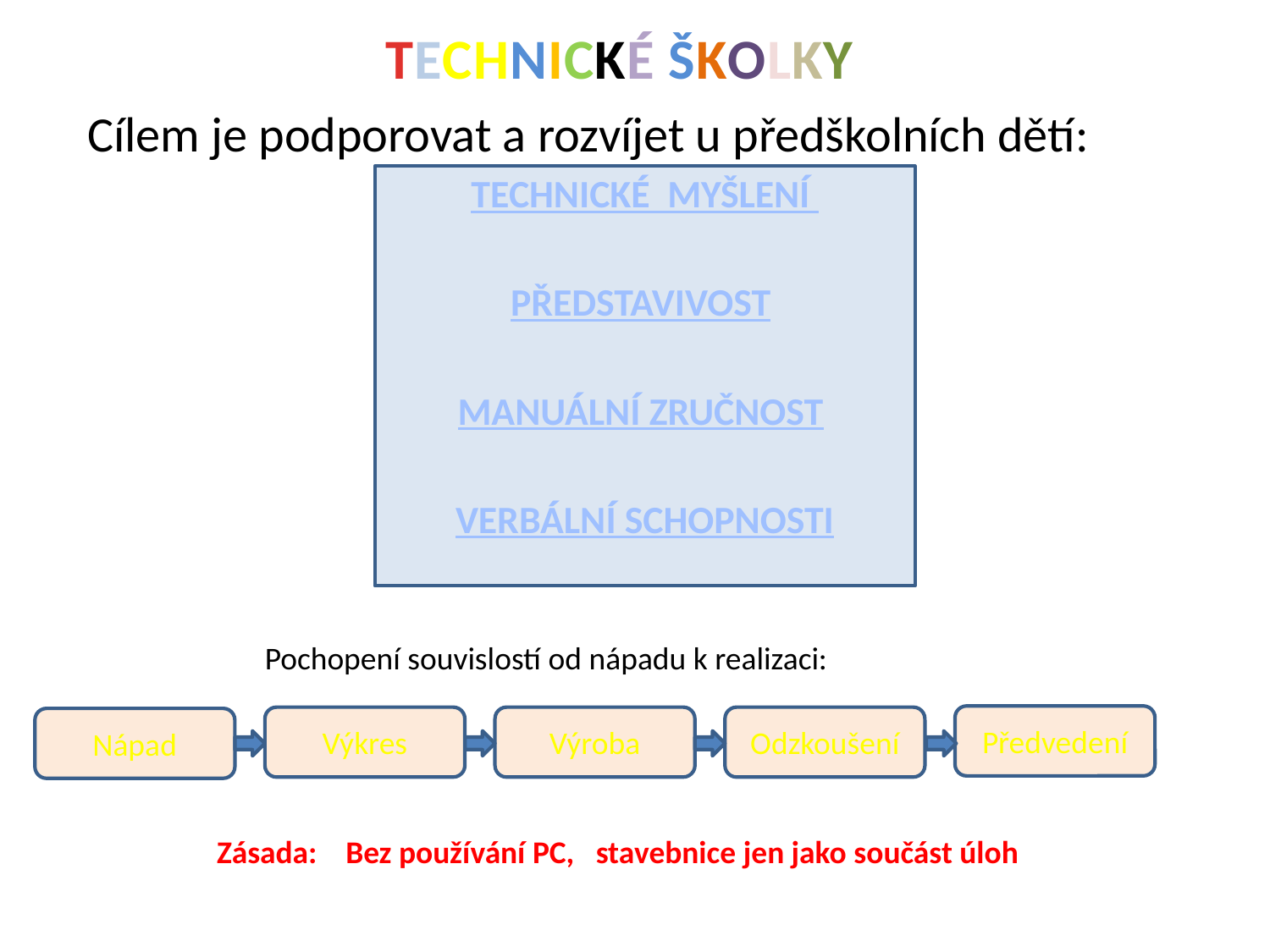

TECHNICKÉ ŠKOLKY
Cílem je podporovat a rozvíjet u předškolních dětí:
TECHNICKÉ  MYŠLENÍ

PŘEDSTAVIVOST

MANUÁLNÍ ZRUČNOST

VERBÁLNÍ SCHOPNOSTI

Pochopení souvislostí od nápadu k realizaci:
Předvedení
Výkres
Výroba
Odzkoušení
Nápad

Zásada:    Bez používání PC,   stavebnice jen jako součást úloh